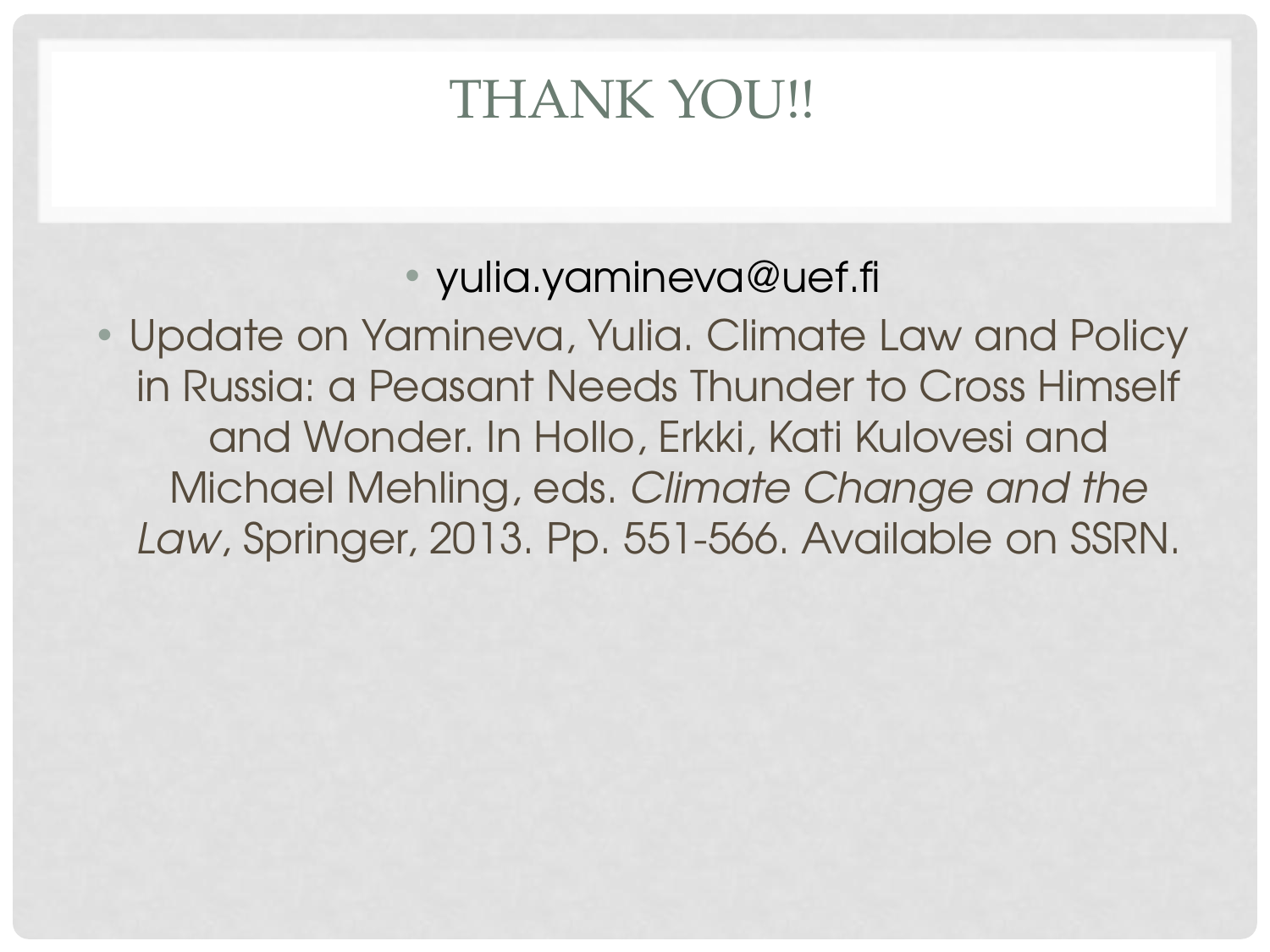

THANK YOU!!
yulia.yamineva@uef.fi
Update on Yamineva, Yulia. Climate Law and Policy in Russia: a Peasant Needs Thunder to Cross Himself and Wonder. In Hollo, Erkki, Kati Kulovesi and Michael Mehling, eds. Climate Change and the Law, Springer, 2013. Pp. 551-566. Available on SSRN.